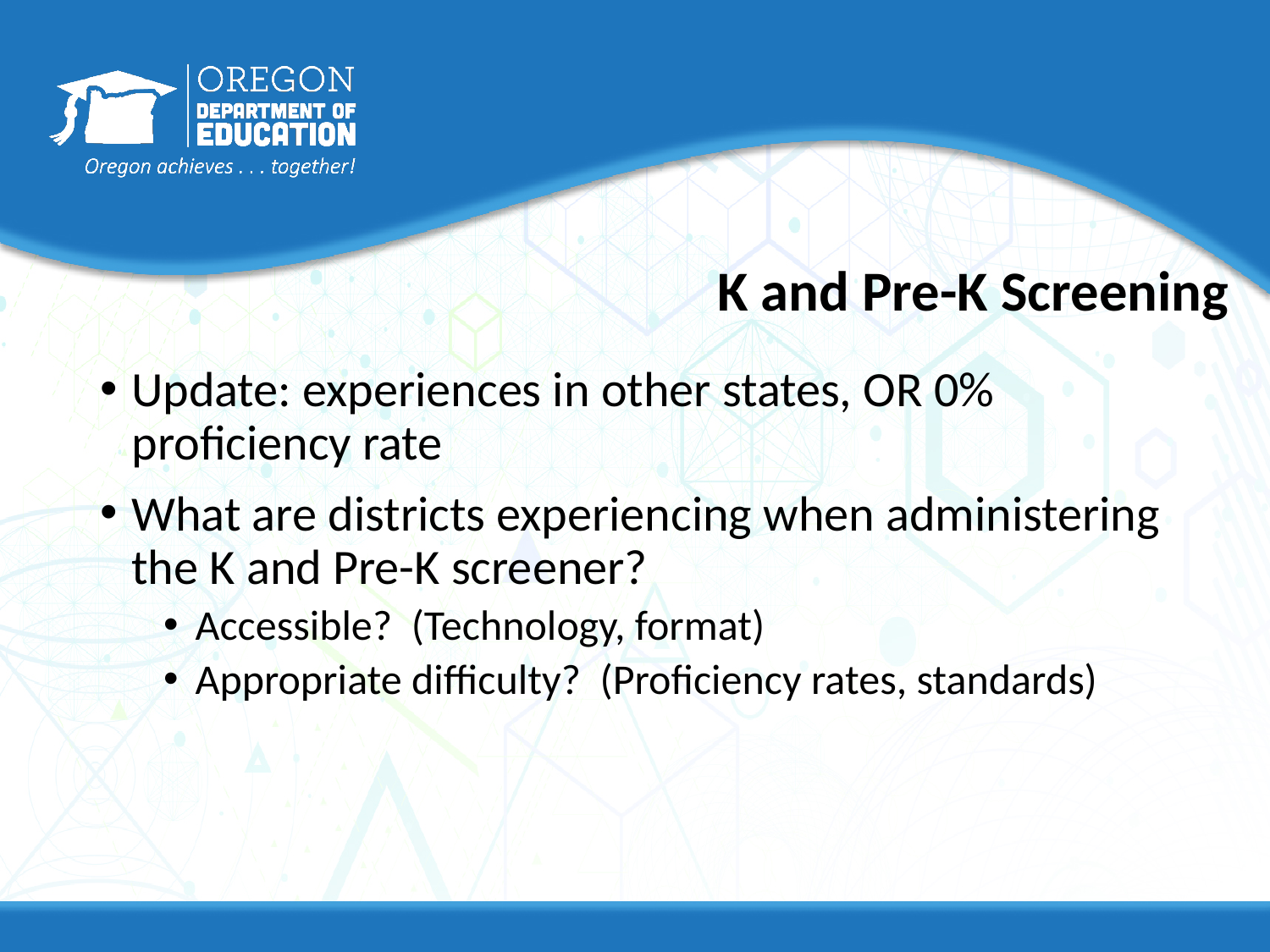

# K and Pre-K Screening
Update: experiences in other states, OR 0% proficiency rate
What are districts experiencing when administering the K and Pre-K screener?
Accessible?  (Technology, format)
Appropriate difficulty?  (Proficiency rates, standards)